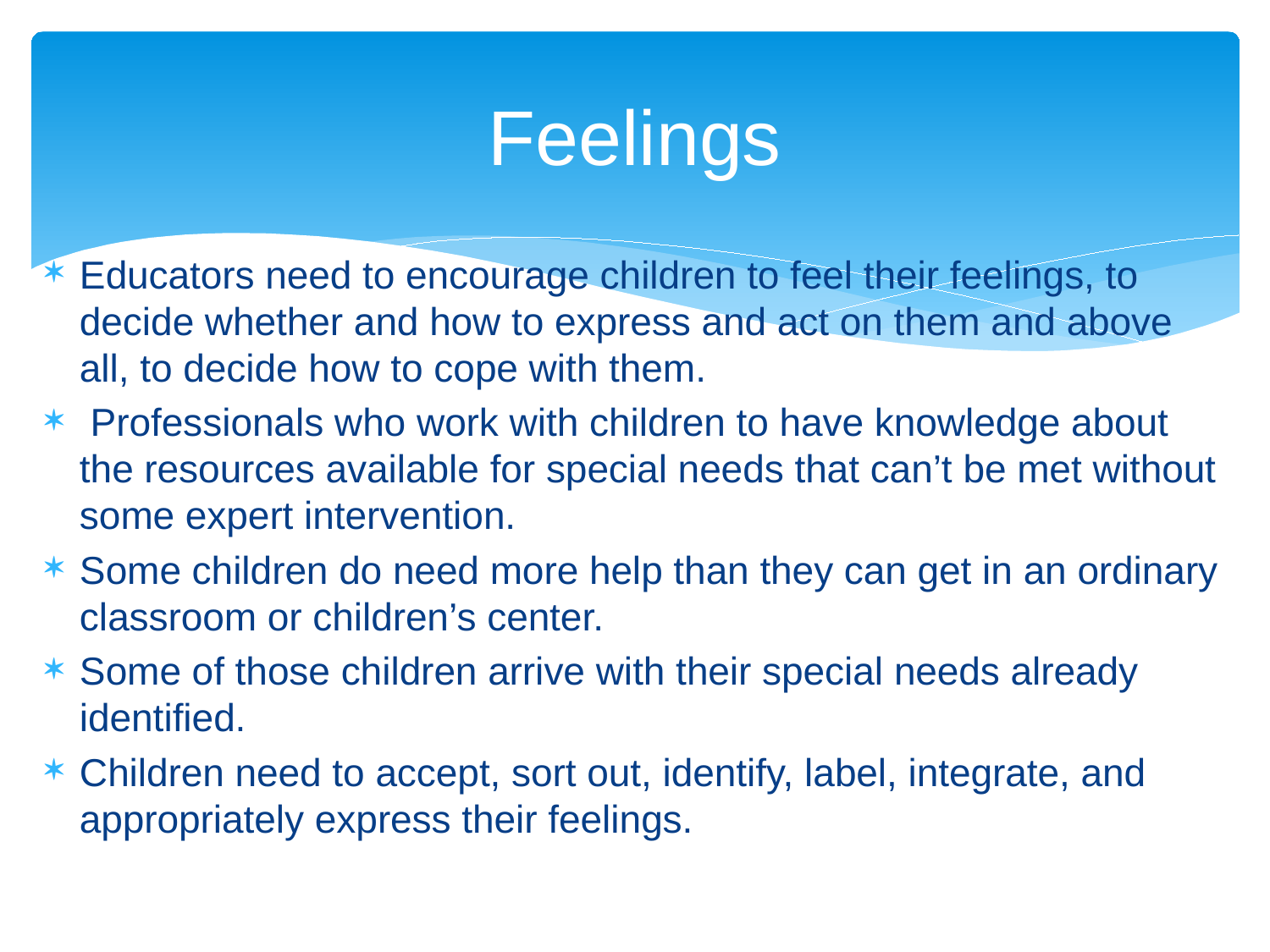

# Feelings
Educators need to encourage children to feel their feelings, to decide whether and how to express and act on them and above all, to decide how to cope with them.
 Professionals who work with children to have knowledge about the resources available for special needs that can’t be met without some expert intervention.
Some children do need more help than they can get in an ordinary classroom or children’s center.
Some of those children arrive with their special needs already identified.
Children need to accept, sort out, identify, label, integrate, and appropriately express their feelings.